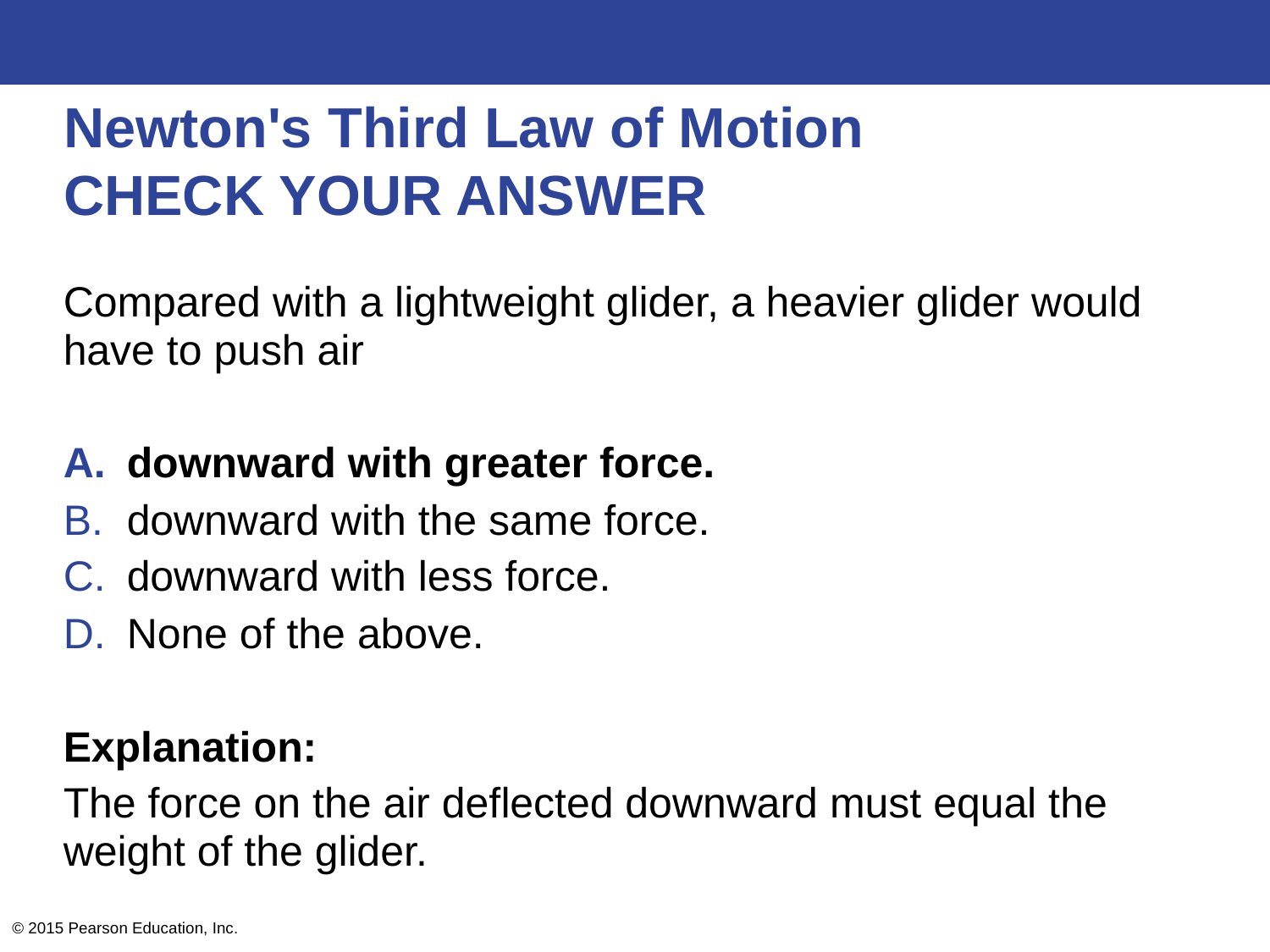

# Newton's Third Law of Motion CHECK YOUR ANSWER
Compared with a lightweight glider, a heavier glider would have to push air

downward with greater force.
downward with the same force.
downward with less force.
None of the above.

Explanation:
The force on the air deflected downward must equal the weight of the glider.
© 2015 Pearson Education, Inc.